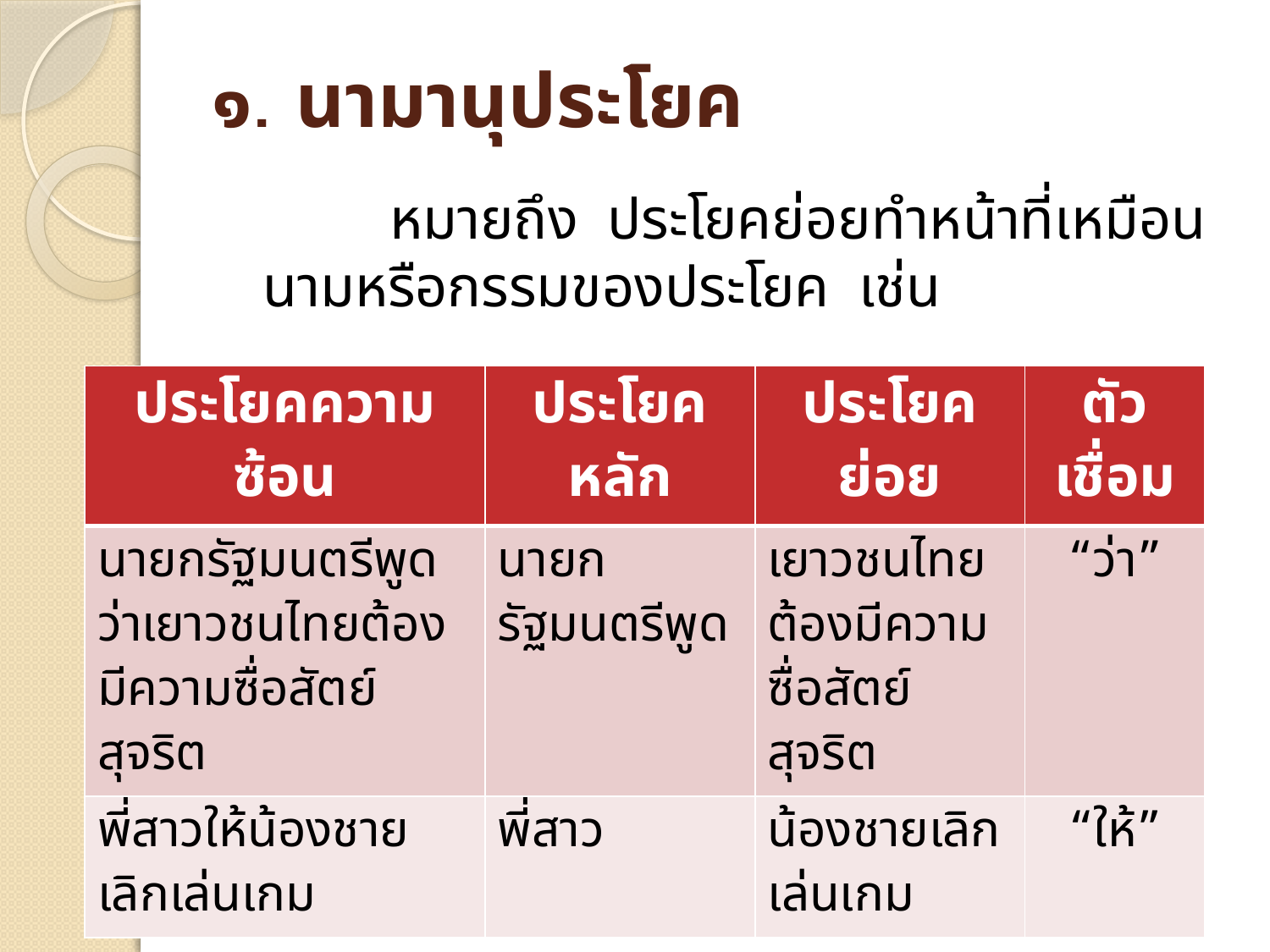

# ๑. นามานุประโยค
		หมายถึง  ประโยคย่อยทำหน้าที่เหมือนนามหรือกรรมของประโยค  เช่น

| ประโยคความซ้อน | ประโยคหลัก | ประโยคย่อย | ตัวเชื่อม |
| --- | --- | --- | --- |
| นายกรัฐมนตรีพูดว่าเยาวชนไทยต้องมีความซื่อสัตย์สุจริต | นายกรัฐมนตรีพูด | เยาวชนไทยต้องมีความซื่อสัตย์สุจริต | “ว่า” |
| พี่สาวให้น้องชายเลิกเล่นเกม | พี่สาว | น้องชายเลิกเล่นเกม | “ให้” |